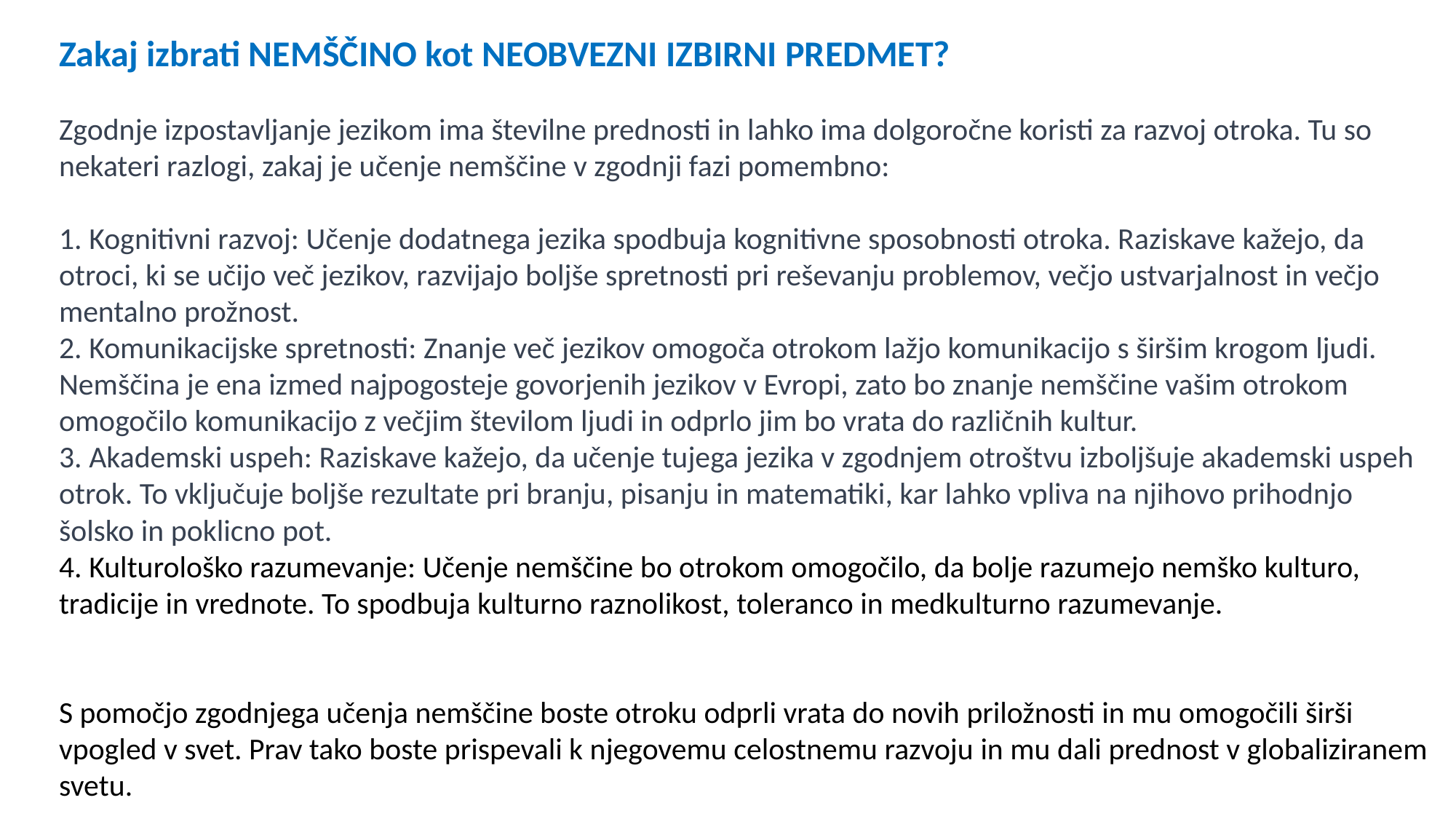

Zakaj izbrati NEMŠČINO kot NEOBVEZNI IZBIRNI PREDMET?

Zgodnje izpostavljanje jezikom ima številne prednosti in lahko ima dolgoročne koristi za razvoj otroka. Tu so nekateri razlogi, zakaj je učenje nemščine v zgodnji fazi pomembno:

 Kognitivni razvoj: Učenje dodatnega jezika spodbuja kognitivne sposobnosti otroka. Raziskave kažejo, da otroci, ki se učijo več jezikov, razvijajo boljše spretnosti pri reševanju problemov, večjo ustvarjalnost in večjo mentalno prožnost.
 Komunikacijske spretnosti: Znanje več jezikov omogoča otrokom lažjo komunikacijo s širšim krogom ljudi. Nemščina je ena izmed najpogosteje govorjenih jezikov v Evropi, zato bo znanje nemščine vašim otrokom omogočilo komunikacijo z večjim številom ljudi in odprlo jim bo vrata do različnih kultur.
 Akademski uspeh: Raziskave kažejo, da učenje tujega jezika v zgodnjem otroštvu izboljšuje akademski uspeh otrok. To vključuje boljše rezultate pri branju, pisanju in matematiki, kar lahko vpliva na njihovo prihodnjo šolsko in poklicno pot.
 Kulturološko razumevanje: Učenje nemščine bo otrokom omogočilo, da bolje razumejo nemško kulturo, tradicije in vrednote. To spodbuja kulturno raznolikost, toleranco in medkulturno razumevanje.

S pomočjo zgodnjega učenja nemščine boste otroku odprli vrata do novih priložnosti in mu omogočili širši vpogled v svet. Prav tako boste prispevali k njegovemu celostnemu razvoju in mu dali prednost v globaliziranem svetu.